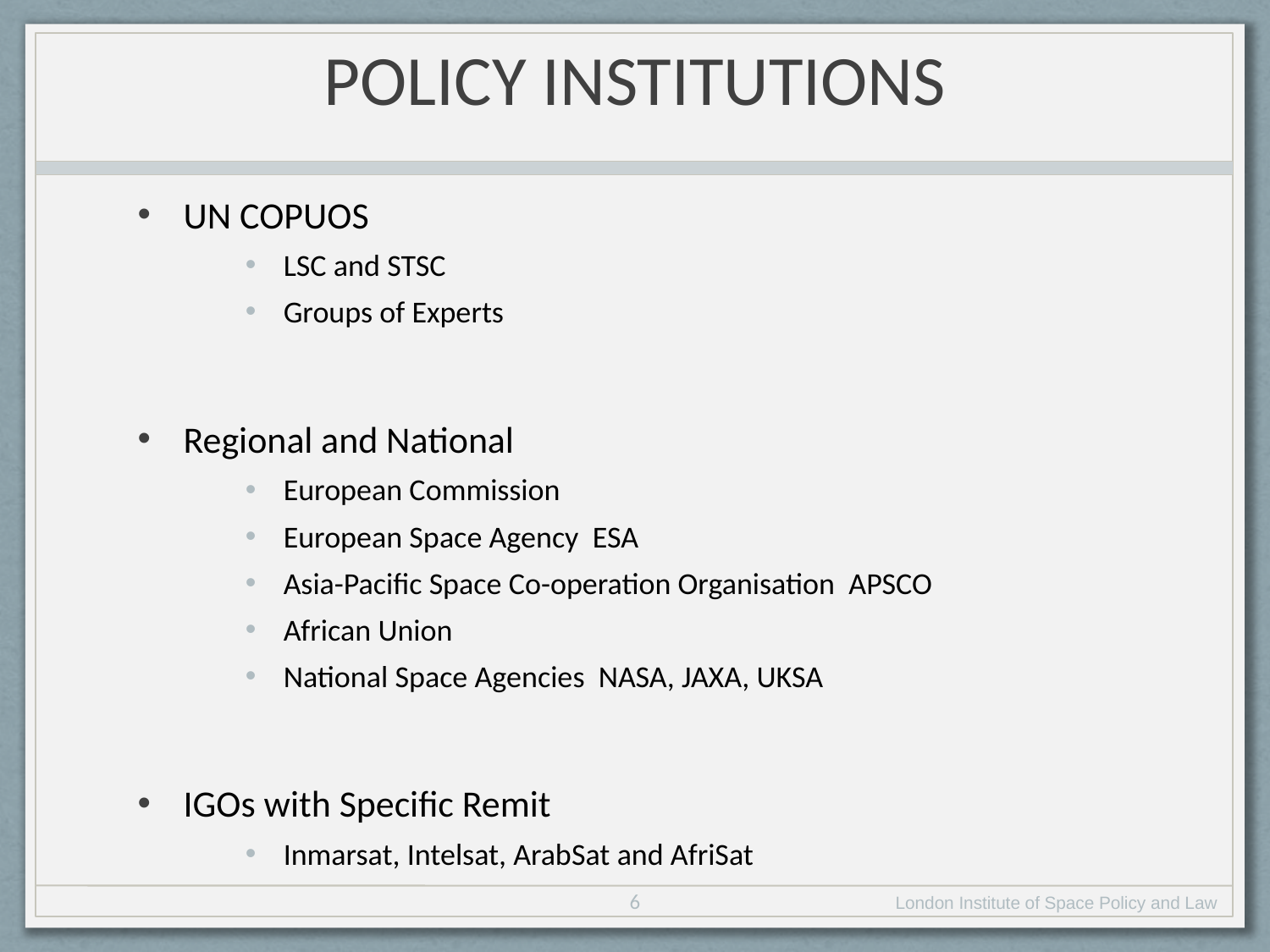

# Policy Institutions
UN COPUOS
LSC and STSC
Groups of Experts

Regional and National
European Commission
European Space Agency  ESA
Asia-Pacific Space Co-operation Organisation  APSCO
African Union
National Space Agencies  NASA, JAXA, UKSA

IGOs with Specific Remit
Inmarsat, Intelsat, ArabSat and AfriSat

6
London Institute of Space Policy and Law